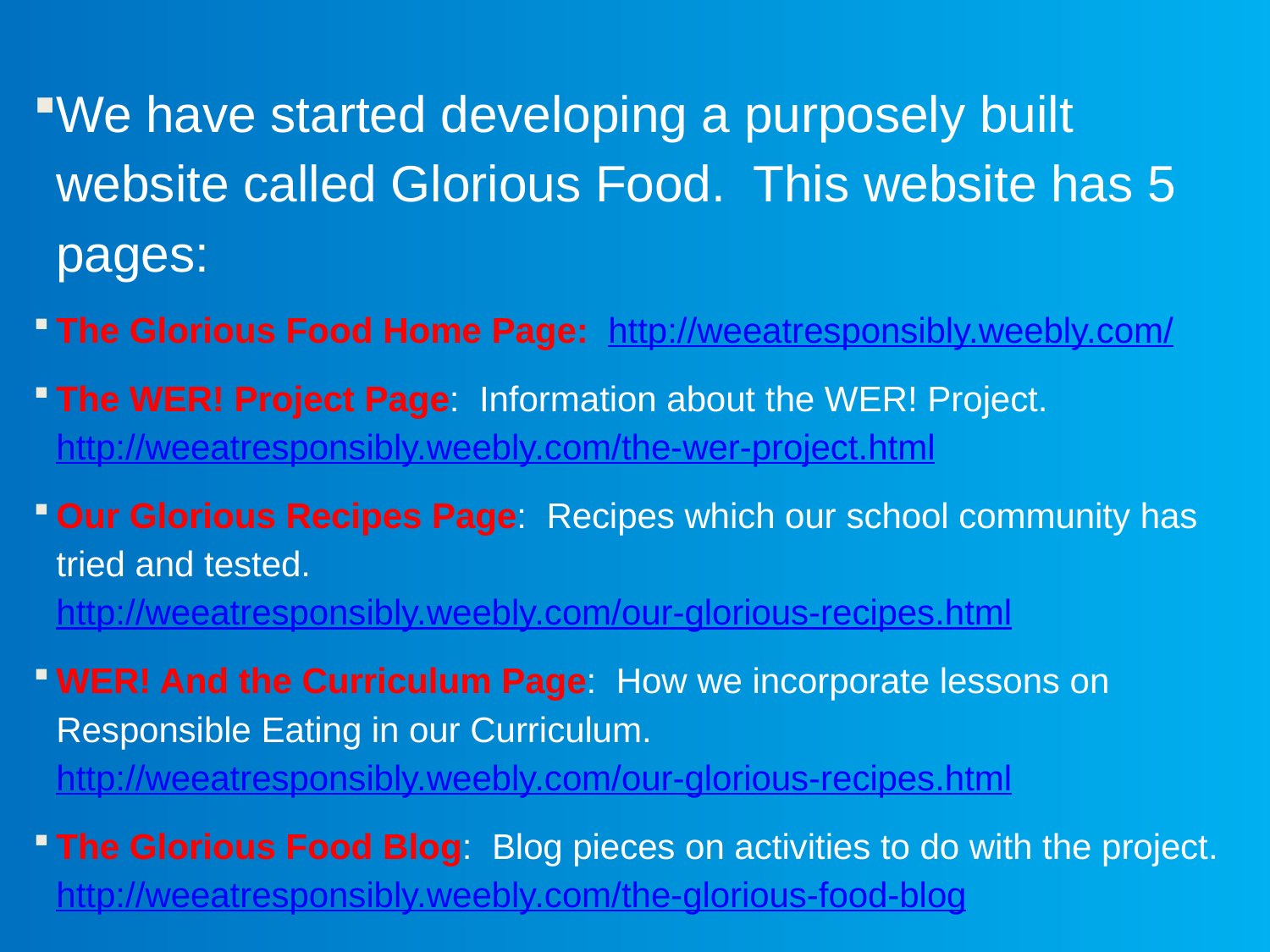

We have started developing a purposely built website called Glorious Food.  This website has 5 pages:
The Glorious Food Home Page:  http://weeatresponsibly.weebly.com/
The WER! Project Page:  Information about the WER! Project. http://weeatresponsibly.weebly.com/the-wer-project.html
Our Glorious Recipes Page:  Recipes which our school community has tried and tested. http://weeatresponsibly.weebly.com/our-glorious-recipes.html
WER! And the Curriculum Page:  How we incorporate lessons on Responsible Eating in our Curriculum. http://weeatresponsibly.weebly.com/our-glorious-recipes.html
The Glorious Food Blog:  Blog pieces on activities to do with the project. http://weeatresponsibly.weebly.com/the-glorious-food-blog